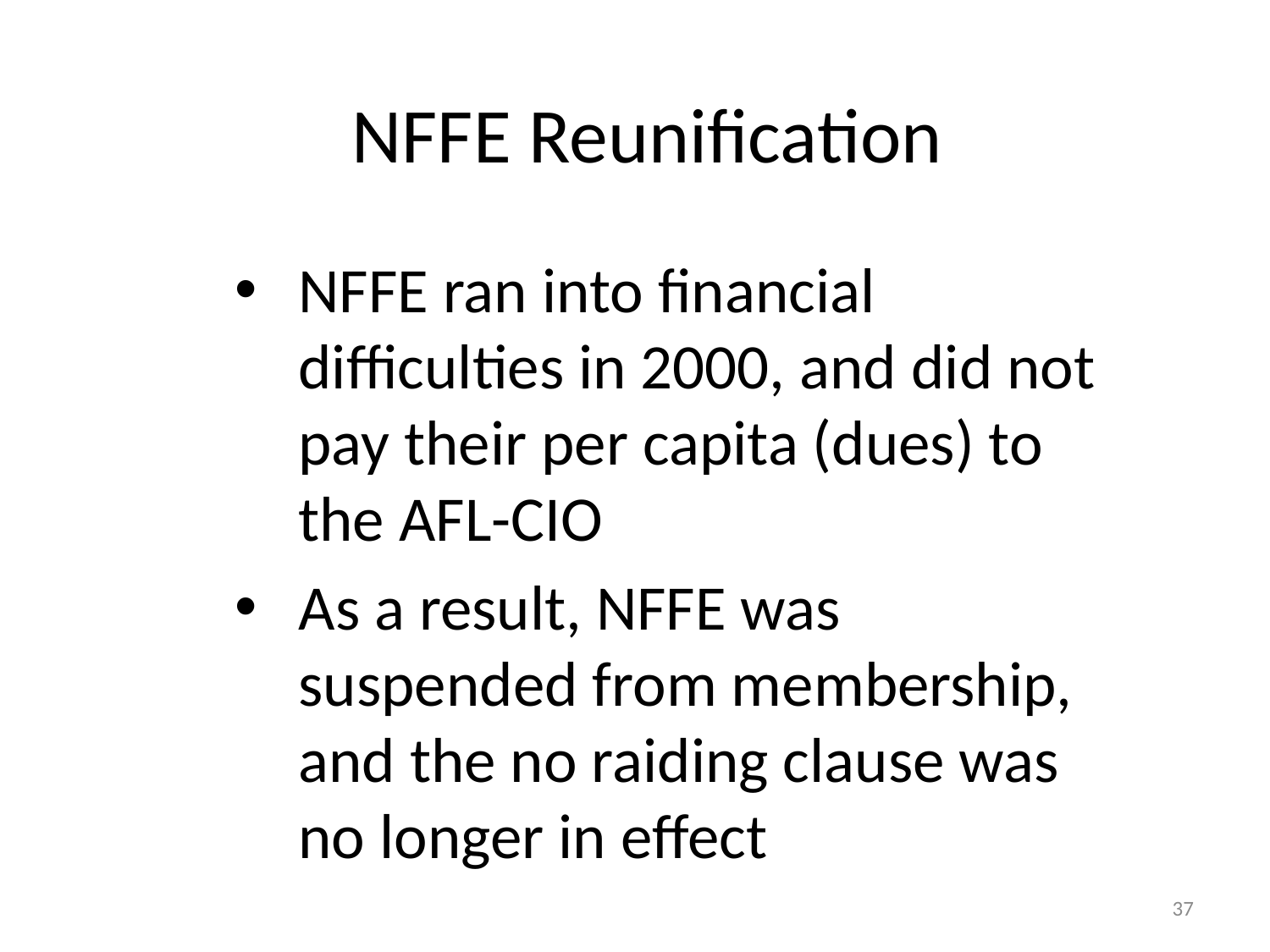

# NFFE Reunification
NFFE ran into financial difficulties in 2000, and did not pay their per capita (dues) to the AFL-CIO
As a result, NFFE was suspended from membership, and the no raiding clause was no longer in effect
37